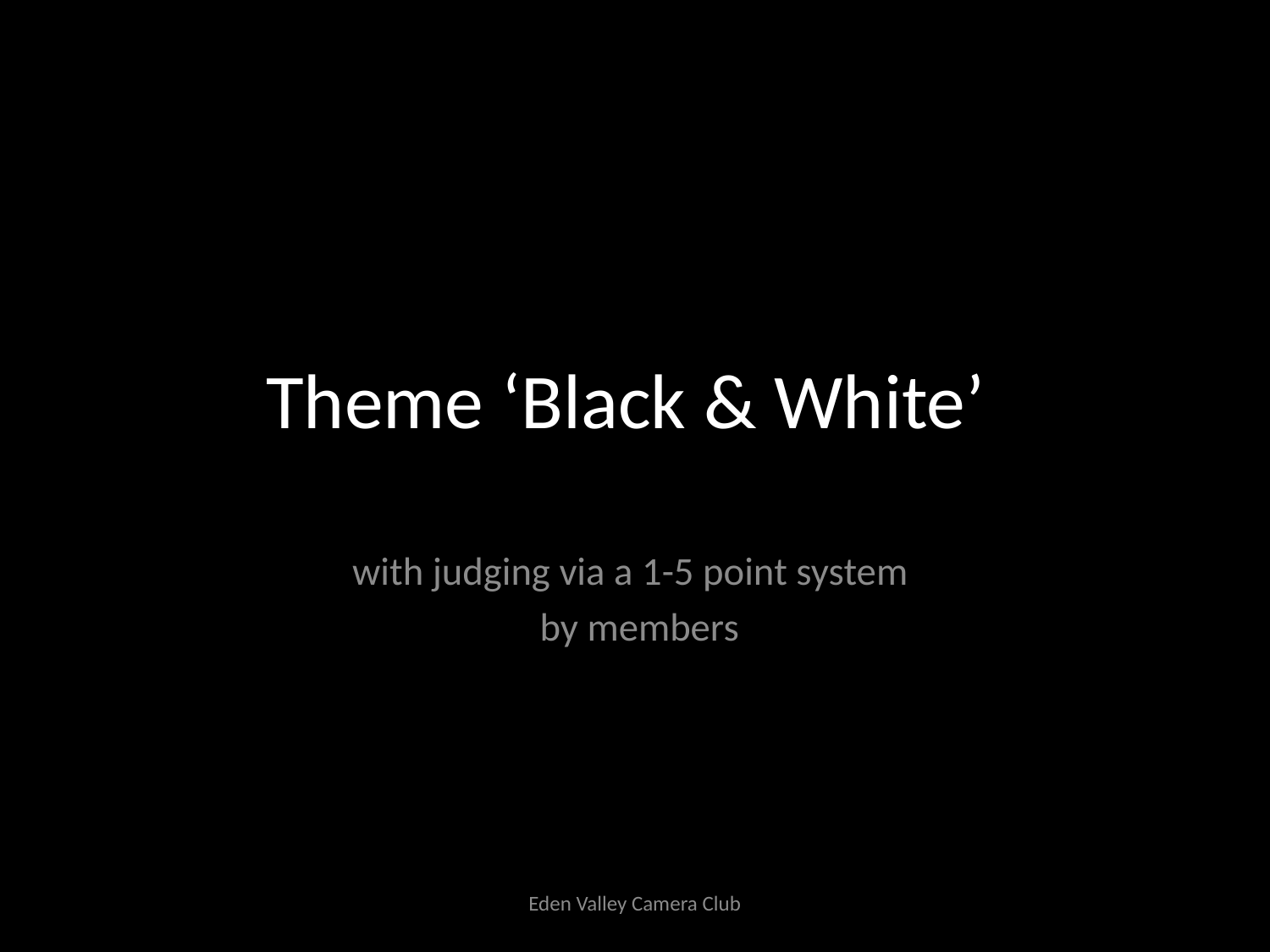

# Theme ‘Black & White’
with judging via a 1-5 point system
 by members